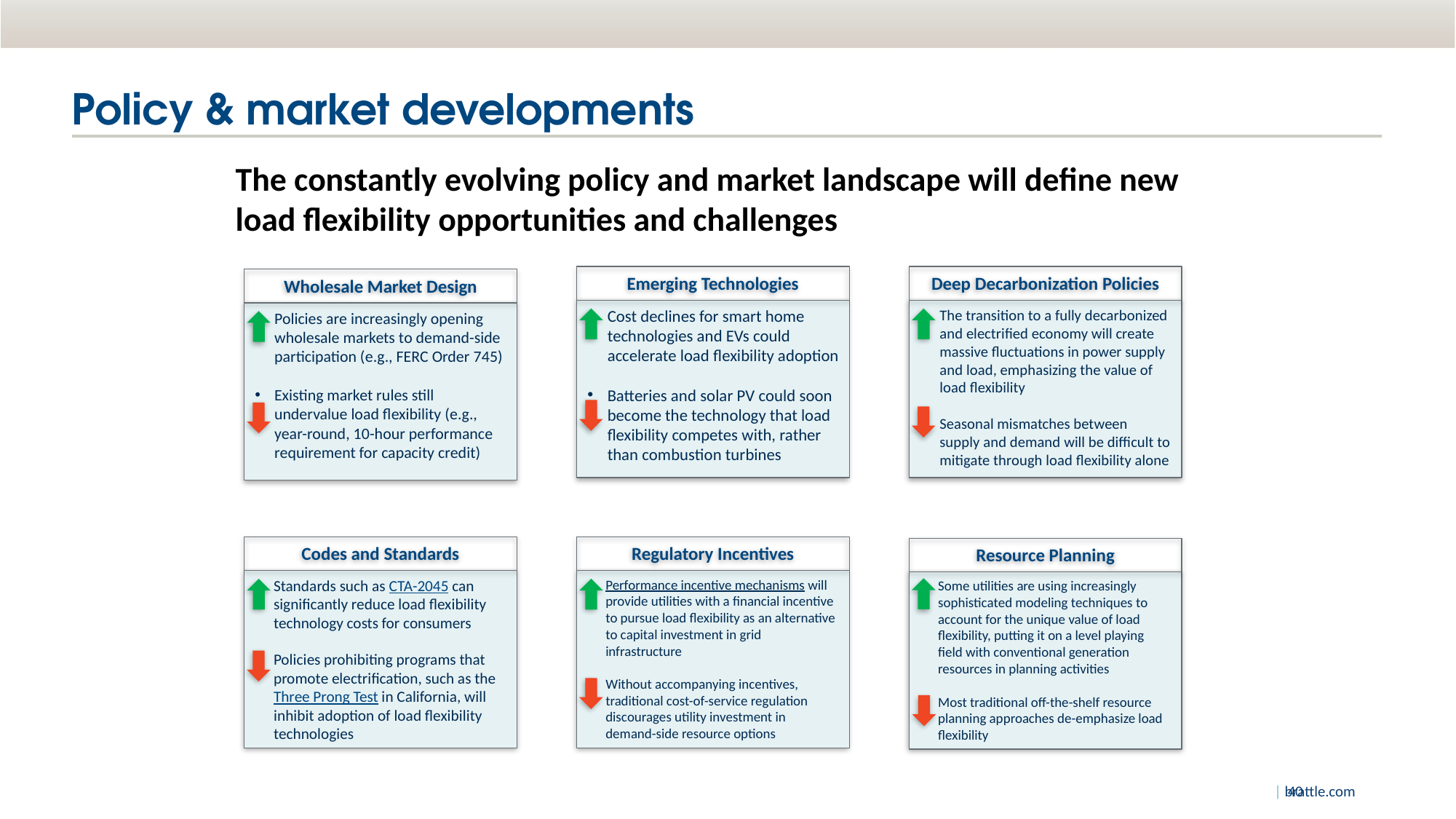

# Policy & market developments
The constantly evolving policy and market landscape will define new load flexibility opportunities and challenges
Emerging Technologies
Cost declines for smart home technologies and EVs could accelerate load flexibility adoption

Batteries and solar PV could soon become the technology that load flexibility competes with, rather than combustion turbines

Deep Decarbonization Policies
The transition to a fully decarbonized and electrified economy will create massive fluctuations in power supply and load, emphasizing the value of load flexibility

Seasonal mismatches between supply and demand will be difficult to mitigate through load flexibility alone

Wholesale Market Design
Policies are increasingly opening wholesale markets to demand-side participation (e.g., FERC Order 745)

Existing market rules still undervalue load flexibility (e.g., year-round, 10-hour performance requirement for capacity credit)

Codes and Standards
Standards such as CTA-2045 can significantly reduce load flexibility technology costs for consumers

Policies prohibiting programs that promote electrification, such as the Three Prong Test in California, will inhibit adoption of load flexibility technologies

Regulatory Incentives
Performance incentive mechanisms will provide utilities with a financial incentive to pursue load flexibility as an alternative to capital investment in grid infrastructure

Without accompanying incentives, traditional cost-of-service regulation discourages utility investment in demand-side resource options

Resource Planning
Some utilities are using increasingly sophisticated modeling techniques to account for the unique value of load flexibility, putting it on a level playing field with conventional generation resources in planning activities

Most traditional off-the-shelf resource planning approaches de-emphasize load flexibility